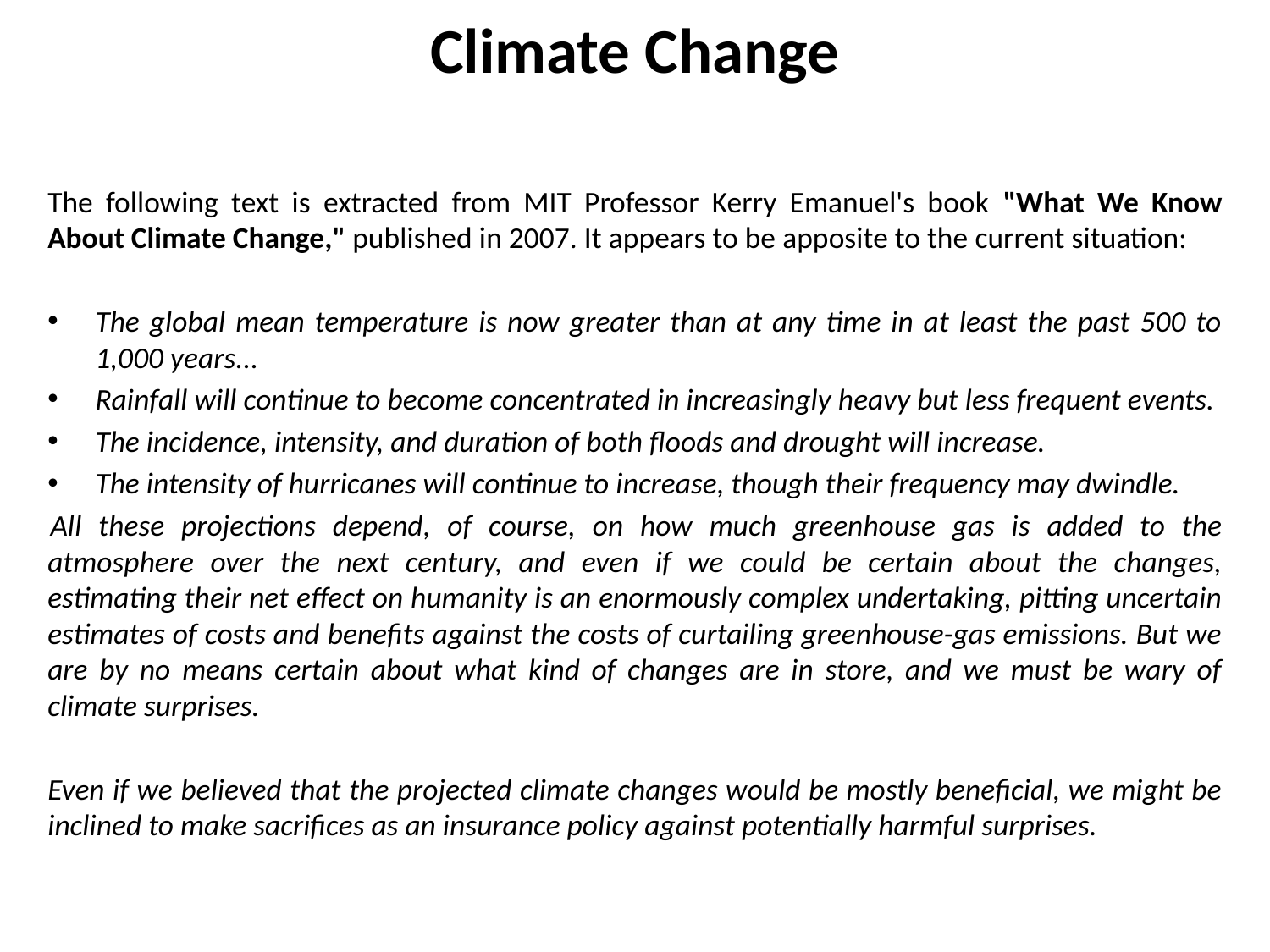

# Climate Change
The following text is extracted from MIT Professor Kerry Emanuel's book "What We Know About Climate Change," published in 2007. It appears to be apposite to the current situation:

The global mean temperature is now greater than at any time in at least the past 500 to 1,000 years...
Rainfall will continue to become concentrated in increasingly heavy but less frequent events.
The incidence, intensity, and duration of both floods and drought will increase.
The intensity of hurricanes will continue to increase, though their frequency may dwindle.
All these projections depend, of course, on how much greenhouse gas is added to the atmosphere over the next century, and even if we could be certain about the changes, estimating their net effect on humanity is an enormously complex undertaking, pitting uncertain estimates of costs and benefits against the costs of curtailing greenhouse-gas emissions. But we are by no means certain about what kind of changes are in store, and we must be wary of climate surprises.

Even if we believed that the projected climate changes would be mostly beneficial, we might be inclined to make sacrifices as an insurance policy against potentially harmful surprises.